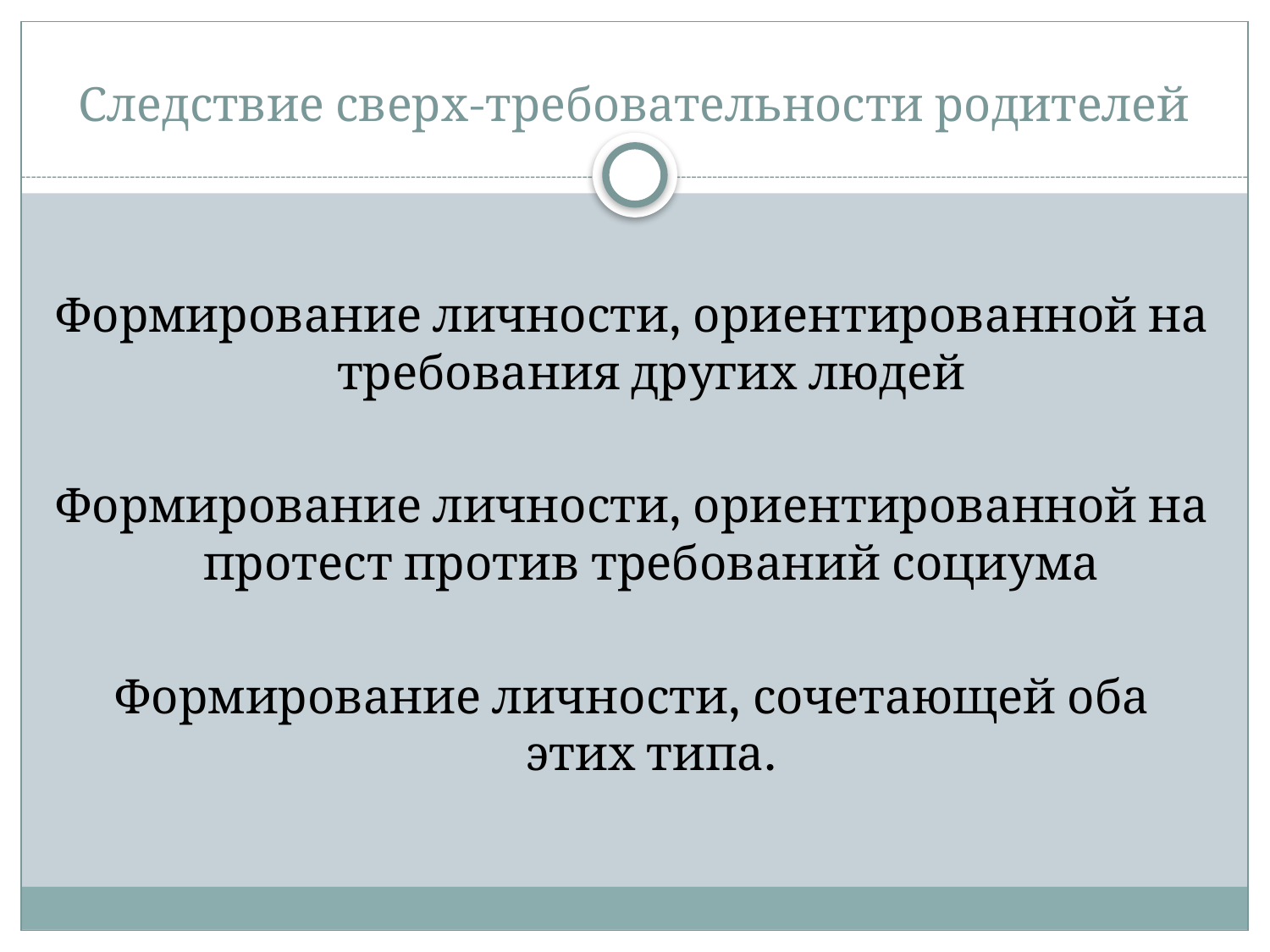

# Следствие сверх-требовательности родителей

Формирование личности, ориентированной на требования других людей

Формирование личности, ориентированной на протест против требований социума

Формирование личности, сочетающей оба этих типа.